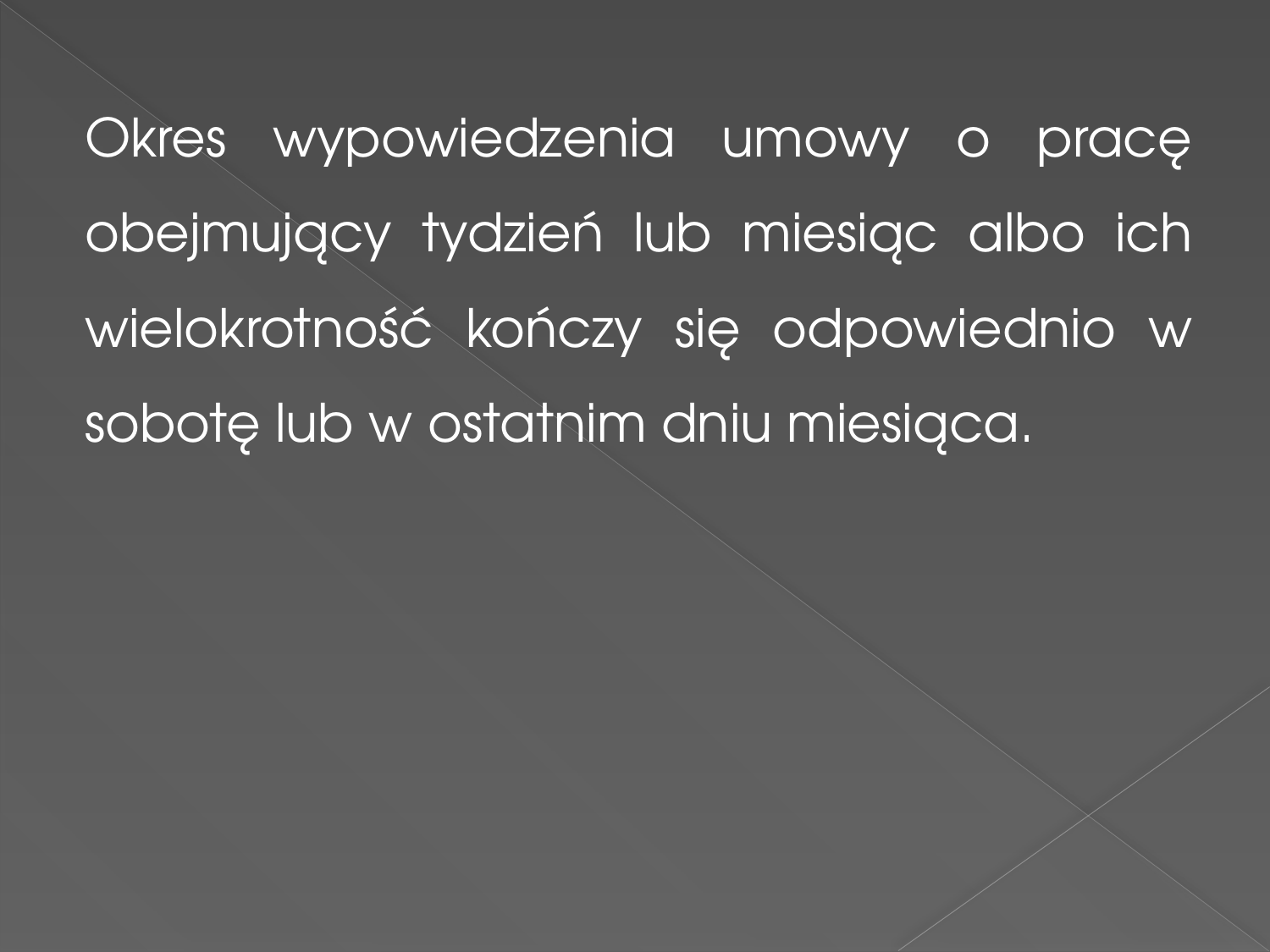

Okres wypowiedzenia umowy o pracę obejmujący tydzień lub miesiąc albo ich wielokrotność kończy się odpowiednio w sobotę lub w ostatnim dniu miesiąca.